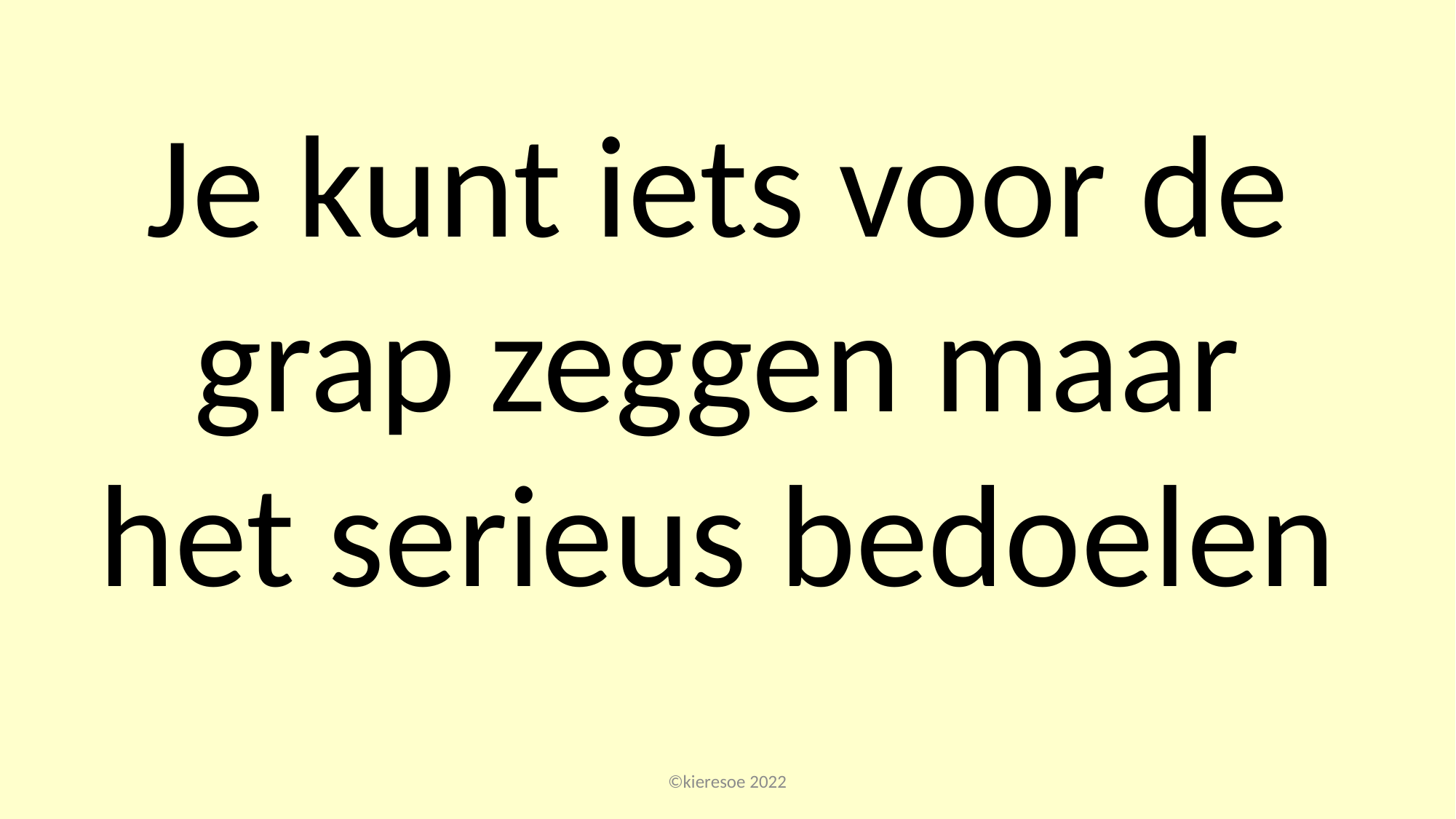

Je kunt iets voor de grap zeggen maar het serieus bedoelen
©kieresoe 2022